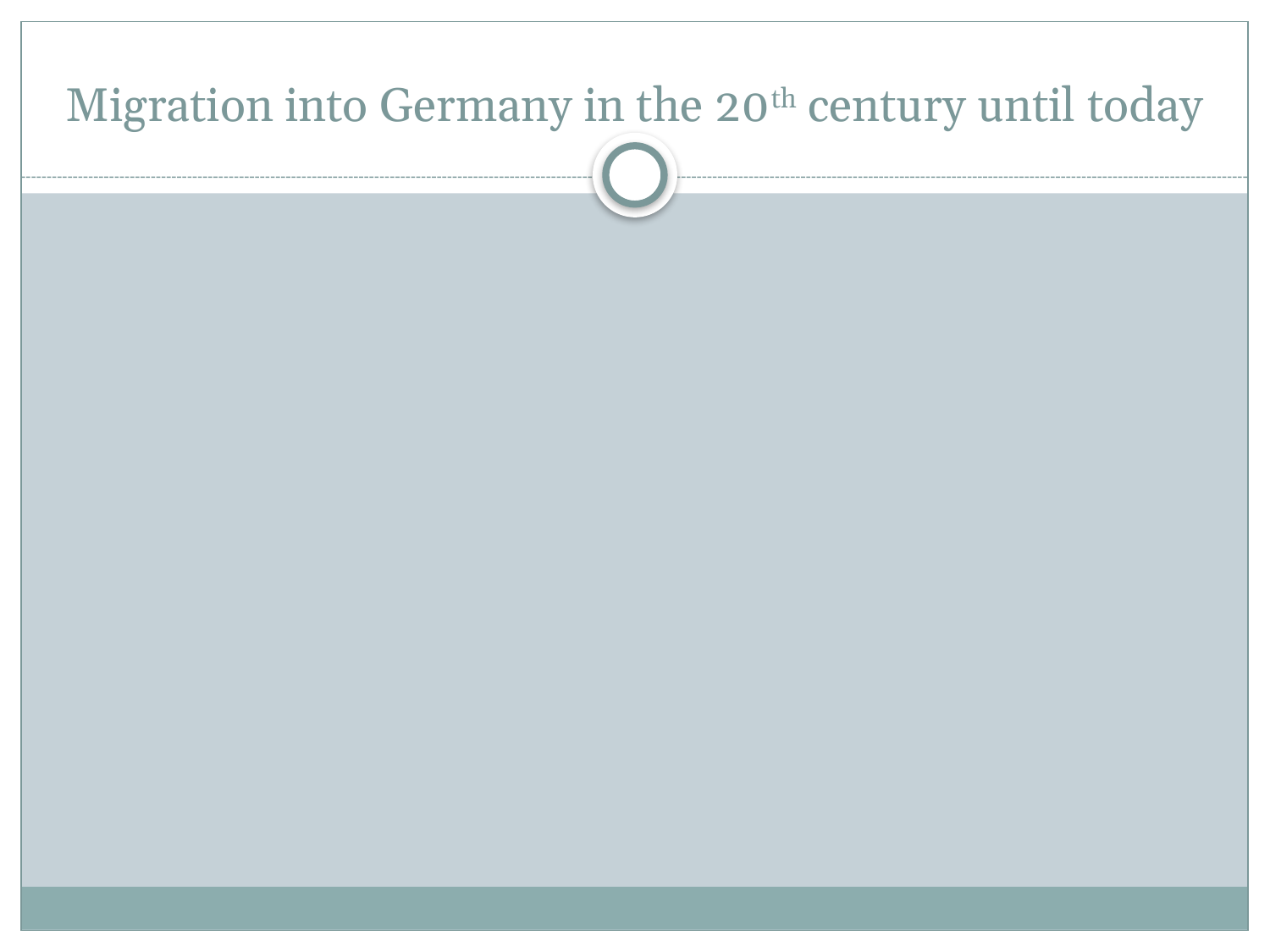

# Migration into Germany in the 20th century until today